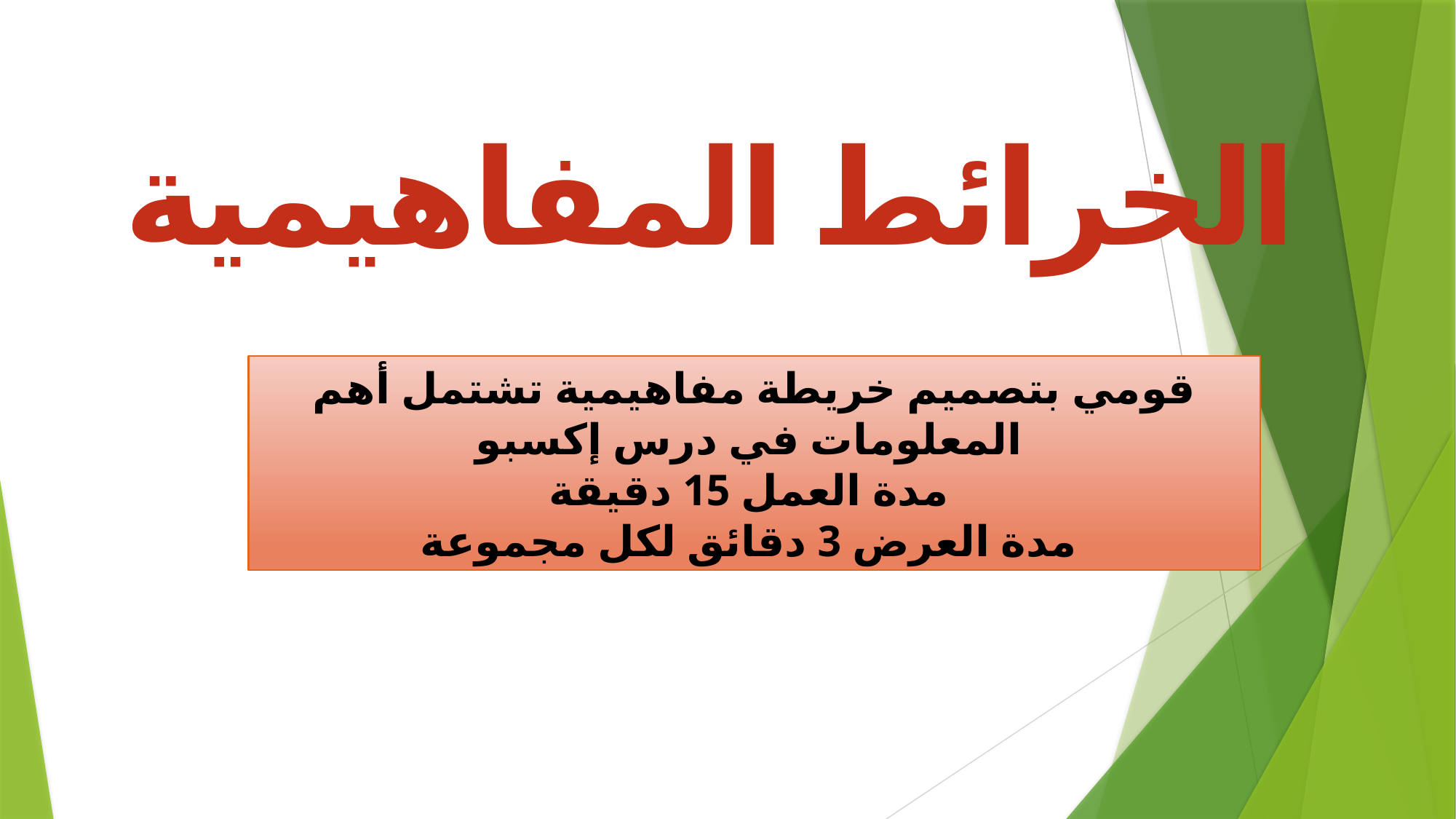

الخرائط المفاهيمية
قومي بتصميم خريطة مفاهيمية تشتمل أهم المعلومات في درس إكسبو
مدة العمل 15 دقيقة
مدة العرض 3 دقائق لكل مجموعة